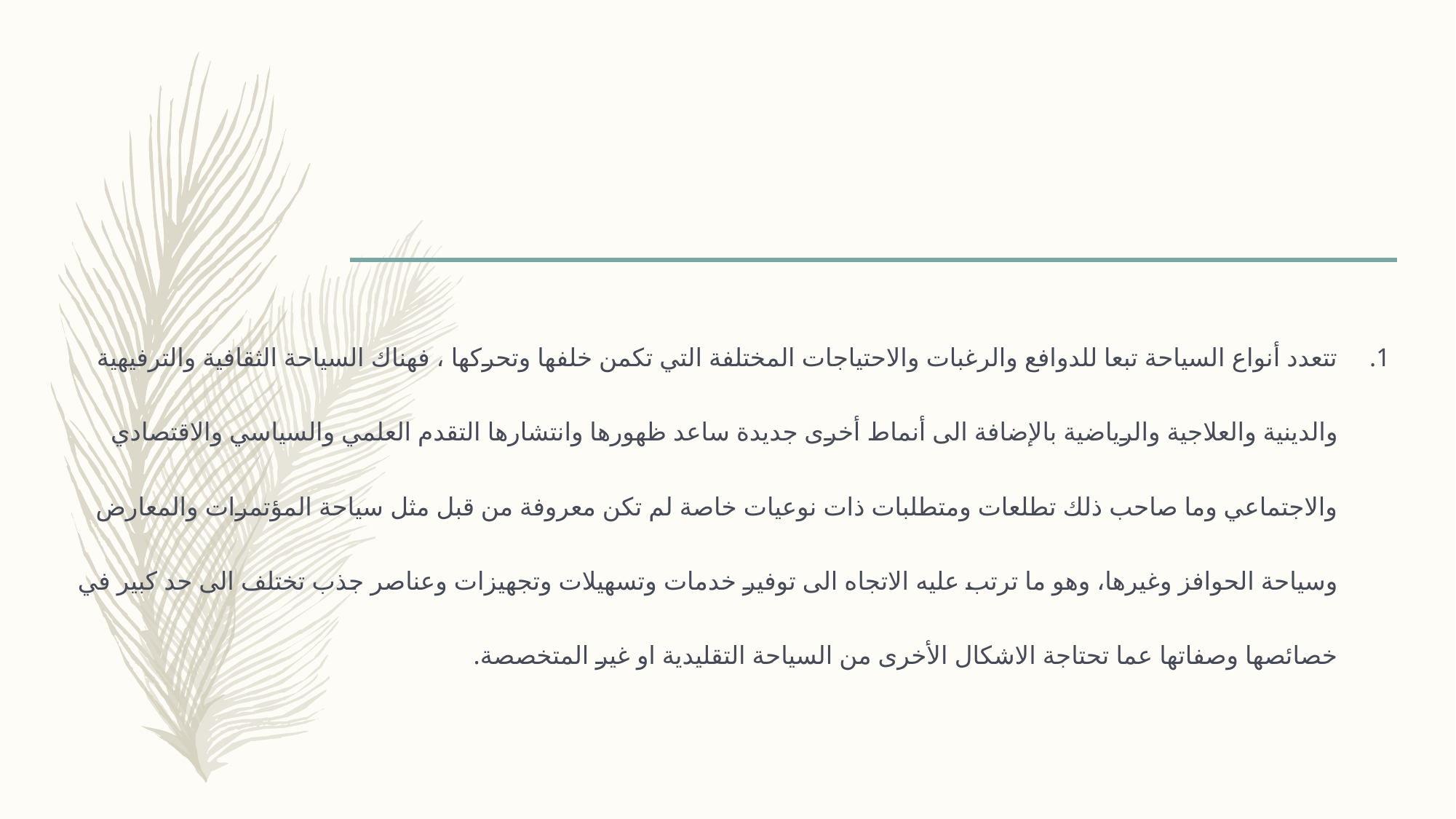

تتعدد أنواع السياحة تبعا للدوافع والرغبات والاحتياجات المختلفة التي تكمن خلفها وتحركها ، فهناك السياحة الثقافية والترفيهية والدينية والعلاجية والرياضية بالإضافة الى أنماط أخرى جديدة ساعد ظهورها وانتشارها التقدم العلمي والسياسي والاقتصادي والاجتماعي وما صاحب ذلك تطلعات ومتطلبات ذات نوعيات خاصة لم تكن معروفة من قبل مثل سياحة المؤتمرات والمعارض وسياحة الحوافز وغيرها، وهو ما ترتب عليه الاتجاه الى توفير خدمات وتسهيلات وتجهيزات وعناصر جذب تختلف الى حد كبير في خصائصها وصفاتها عما تحتاجة الاشكال الأخرى من السياحة التقليدية او غير المتخصصة.